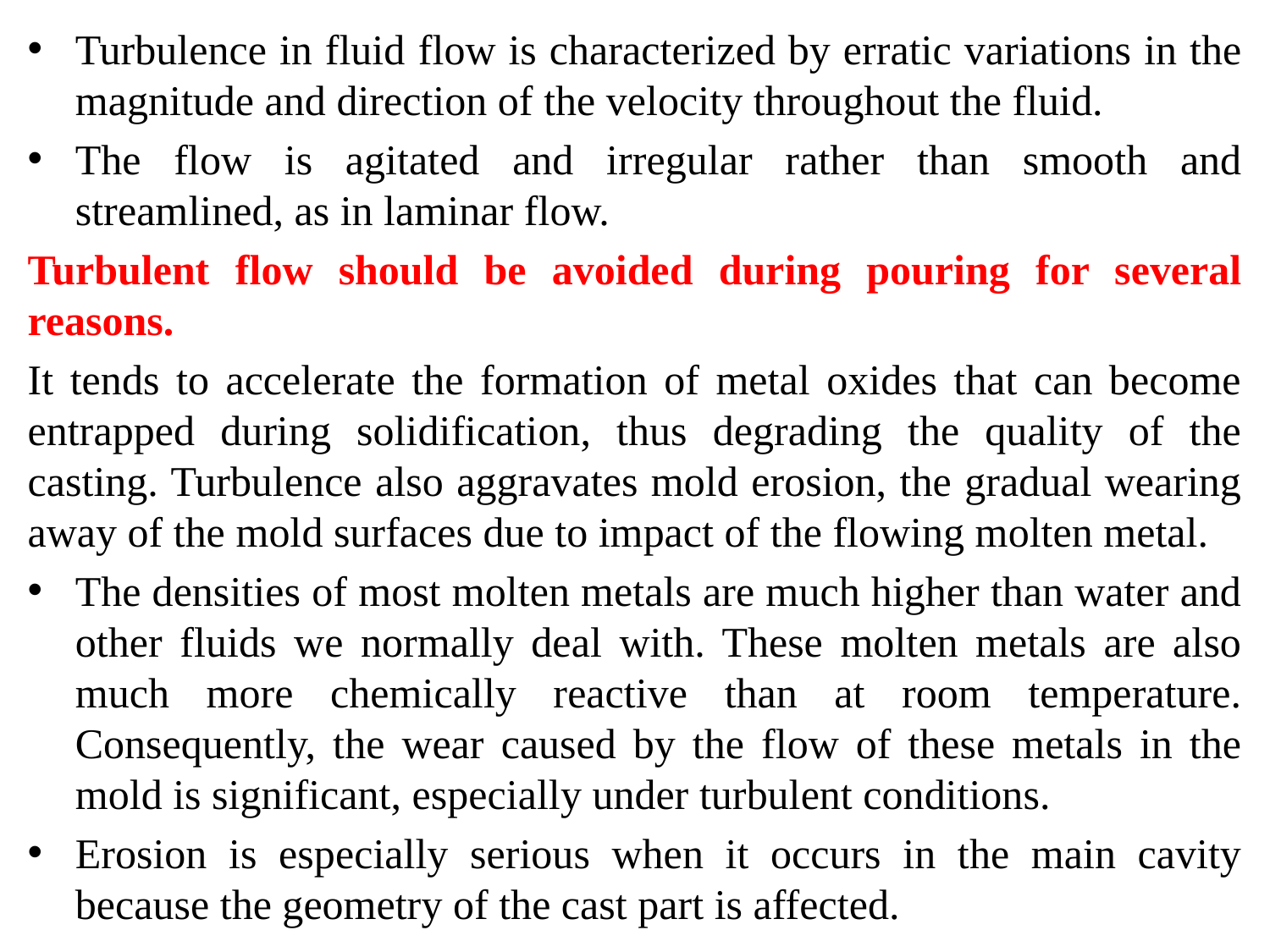

Turbulence in fluid flow is characterized by erratic variations in the magnitude and direction of the velocity throughout the fluid.
The flow is agitated and irregular rather than smooth and streamlined, as in laminar flow.
Turbulent flow should be avoided during pouring for several reasons.
It tends to accelerate the formation of metal oxides that can become entrapped during solidification, thus degrading the quality of the casting. Turbulence also aggravates mold erosion, the gradual wearing away of the mold surfaces due to impact of the flowing molten metal.
The densities of most molten metals are much higher than water and other fluids we normally deal with. These molten metals are also much more chemically reactive than at room temperature. Consequently, the wear caused by the flow of these metals in the mold is significant, especially under turbulent conditions.
Erosion is especially serious when it occurs in the main cavity because the geometry of the cast part is affected.